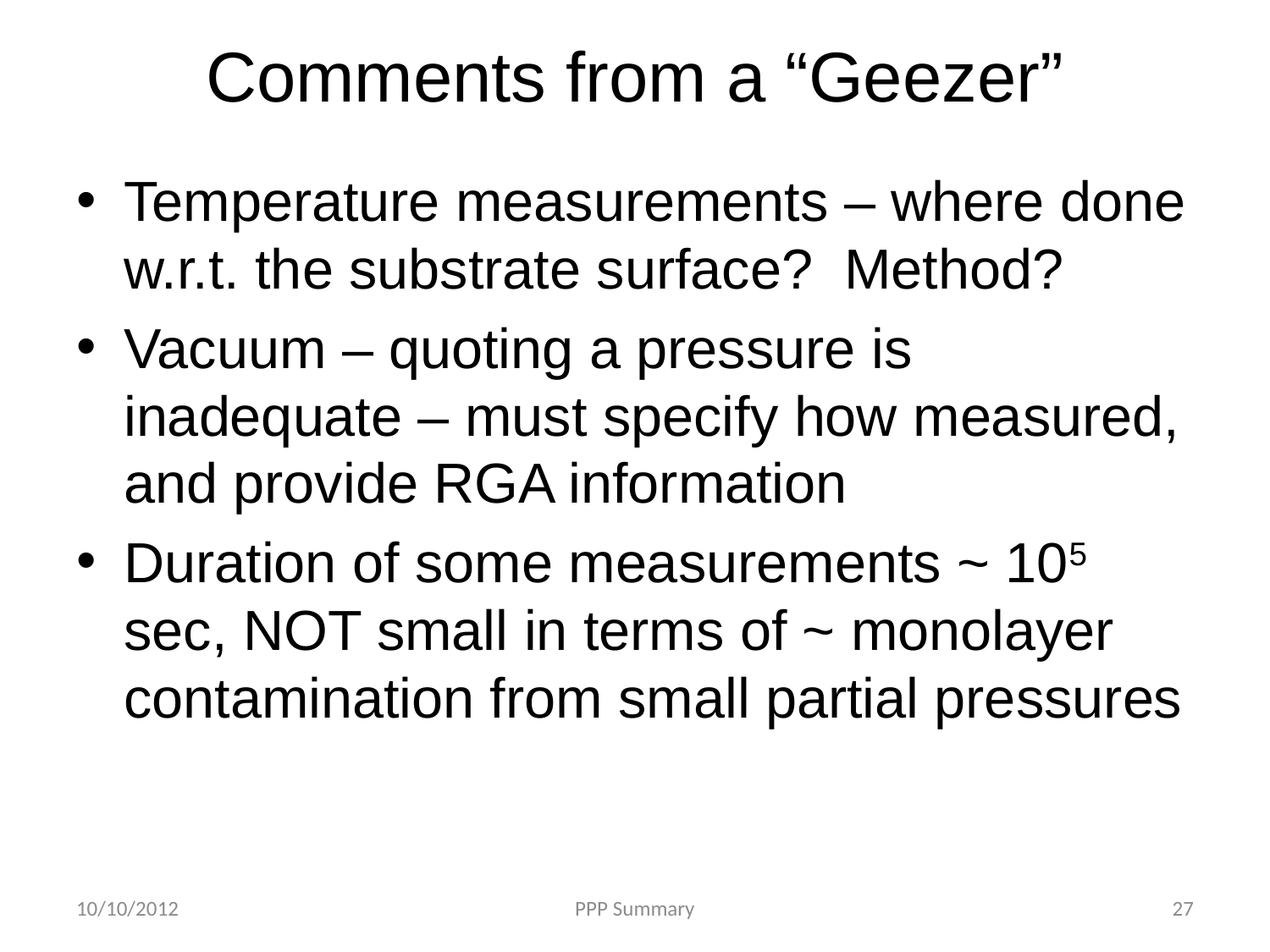

# Comments from a “Geezer”
Temperature measurements – where done w.r.t. the substrate surface?  Method?
Vacuum – quoting a pressure is inadequate – must specify how measured, and provide RGA information
Duration of some measurements ~ 105 sec, NOT small in terms of ~ monolayer contamination from small partial pressures
10/10/2012
PPP Summary
27